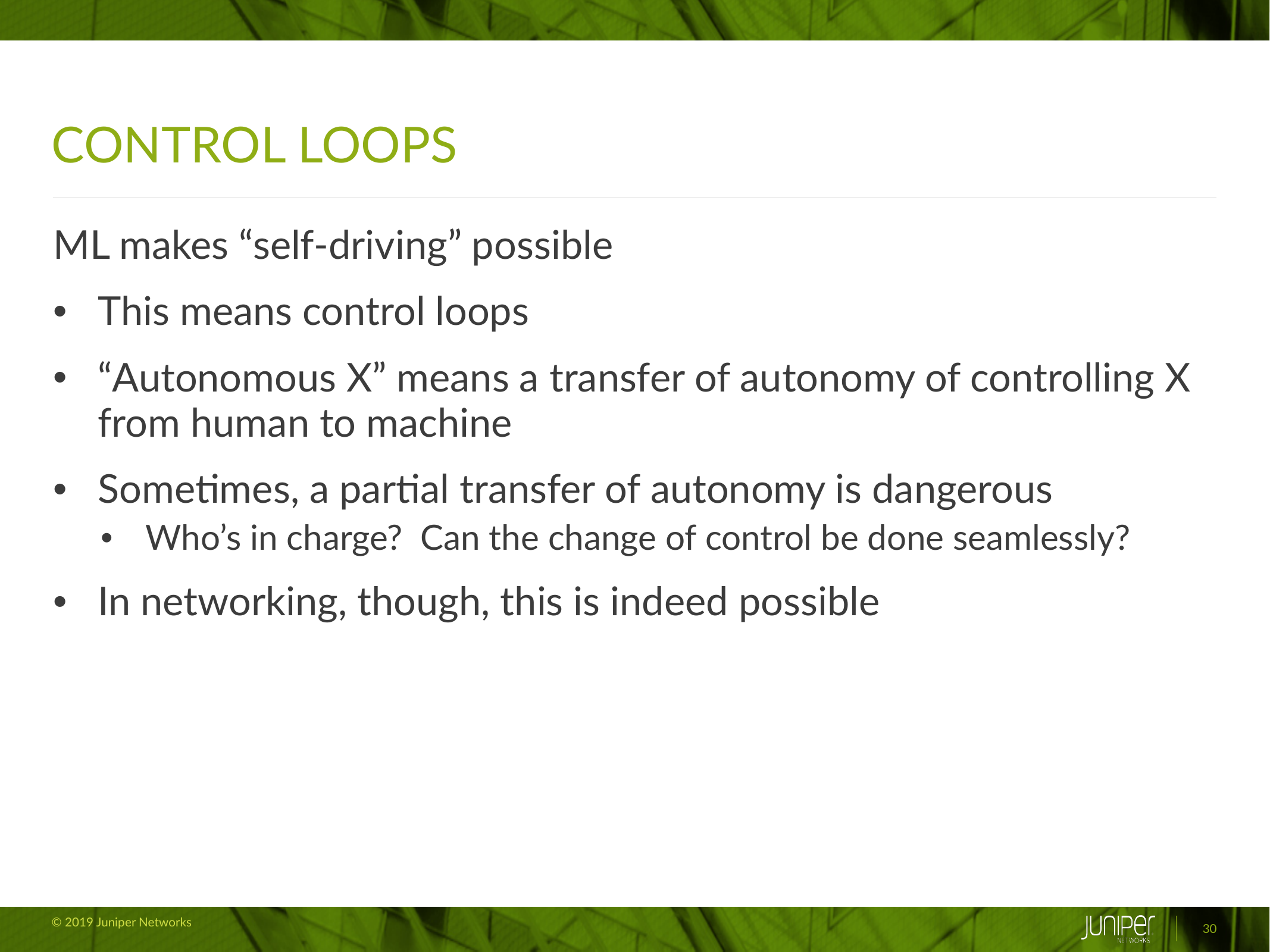

# Control Loops
ML makes “self-driving” possible
This means control loops
“Autonomous X” means a transfer of autonomy of controlling X from human to machine
Sometimes, a partial transfer of autonomy is dangerous
Who’s in charge?  Can the change of control be done seamlessly?
In networking, though, this is indeed possible
30